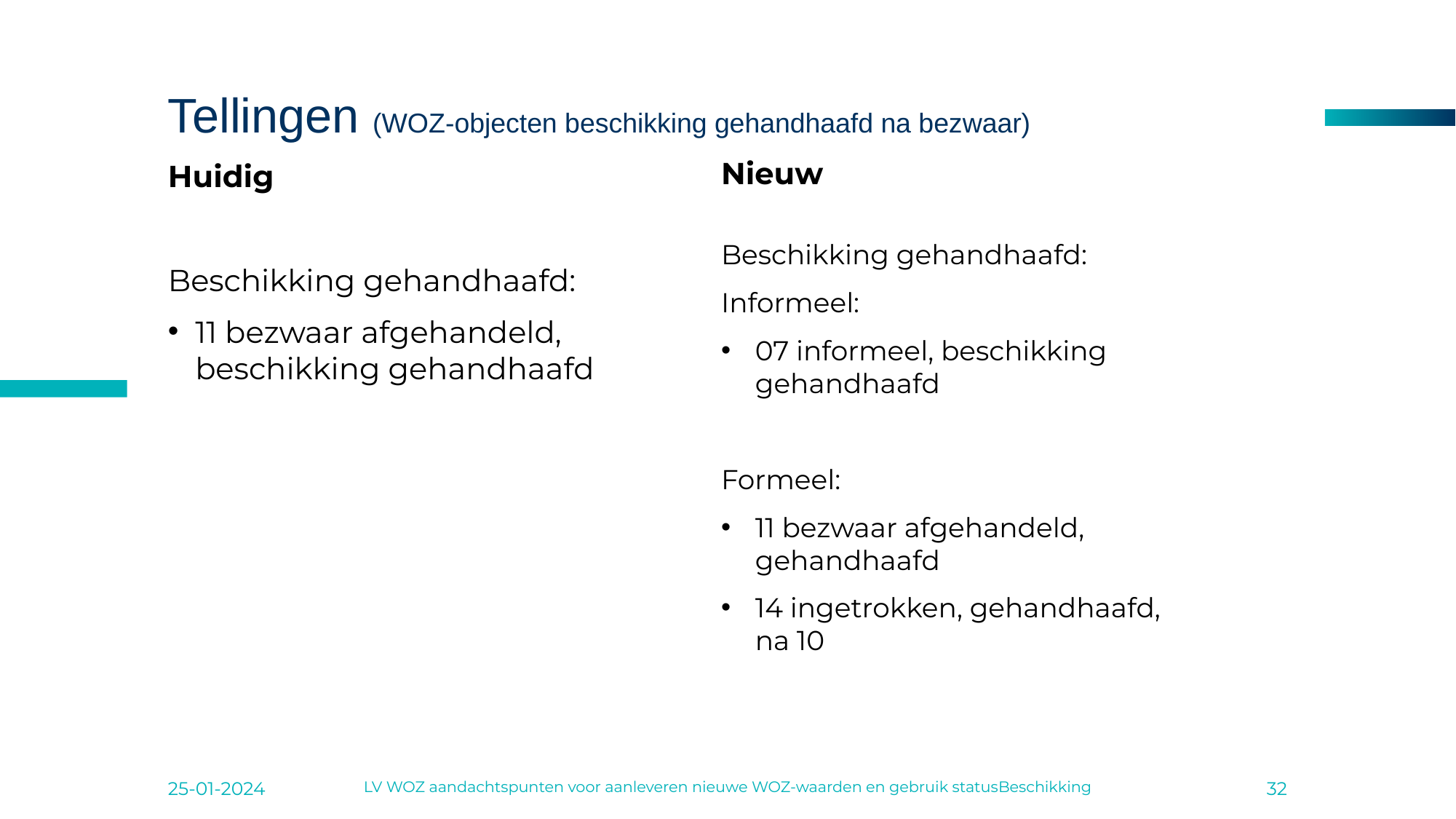

# Tellingen (WOZ-objecten beschikking gehandhaafd na bezwaar)
Huidig

Beschikking gehandhaafd:
11 bezwaar afgehandeld, beschikking gehandhaafd

Nieuw

Beschikking gehandhaafd:
Informeel:
07 informeel, beschikking gehandhaafd

Formeel:
11 bezwaar afgehandeld, gehandhaafd
14 ingetrokken, gehandhaafd,  na 10
25-01-2024
LV WOZ aandachtspunten voor aanleveren nieuwe WOZ-waarden en gebruik statusBeschikking
32